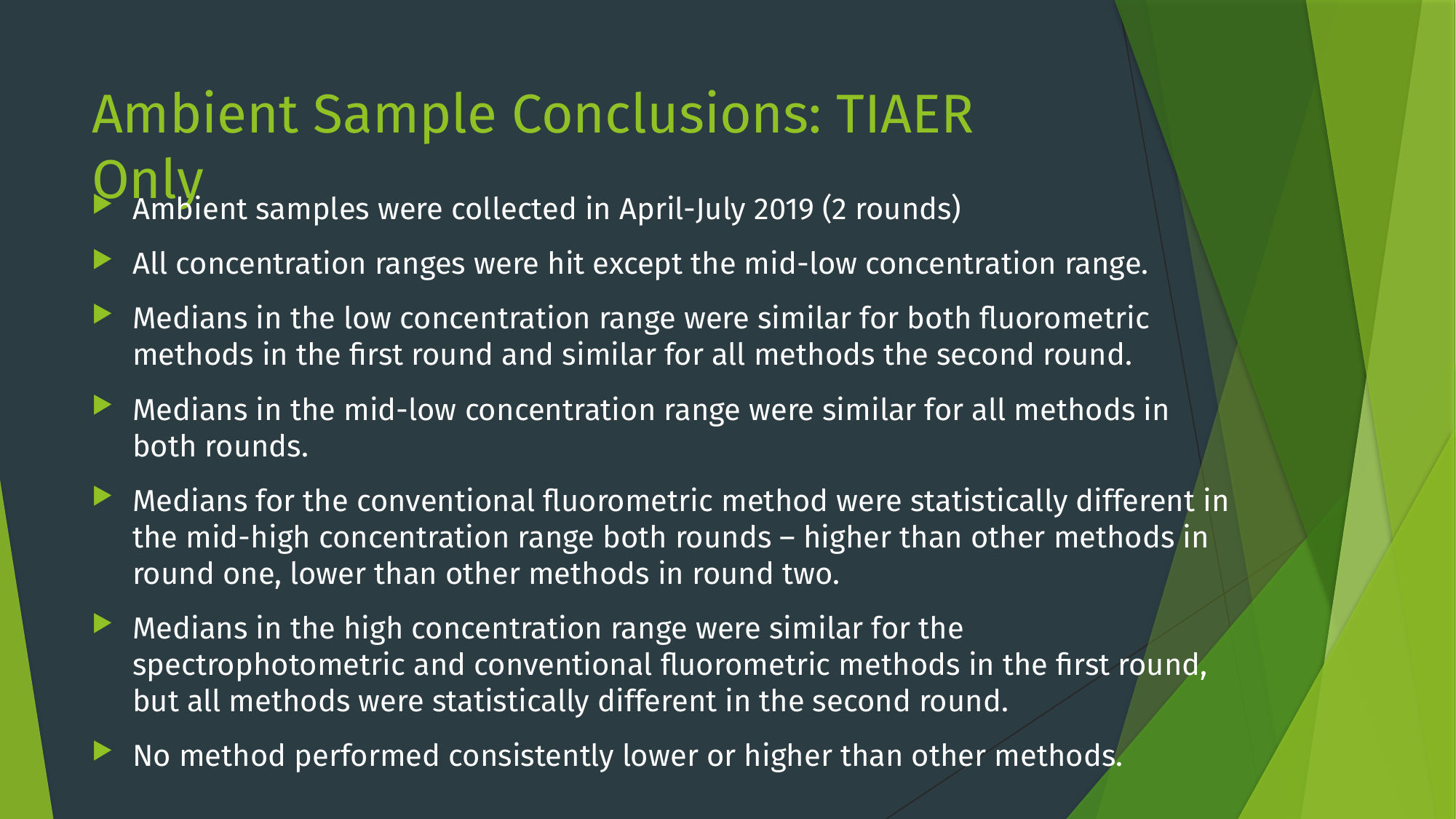

# Ambient Sample Conclusions: TIAER Only
Ambient samples were collected in April-July 2019 (2 rounds)
All concentration ranges were hit except the mid-low concentration range.
Medians in the low concentration range were similar for both fluorometric methods in the first round and similar for all methods the second round.
Medians in the mid-low concentration range were similar for all methods in both rounds.
Medians for the conventional fluorometric method were statistically different in the mid-high concentration range both rounds – higher than other methods in round one, lower than other methods in round two.
Medians in the high concentration range were similar for the spectrophotometric and conventional fluorometric methods in the first round, but all methods were statistically different in the second round.
No method performed consistently lower or higher than other methods.